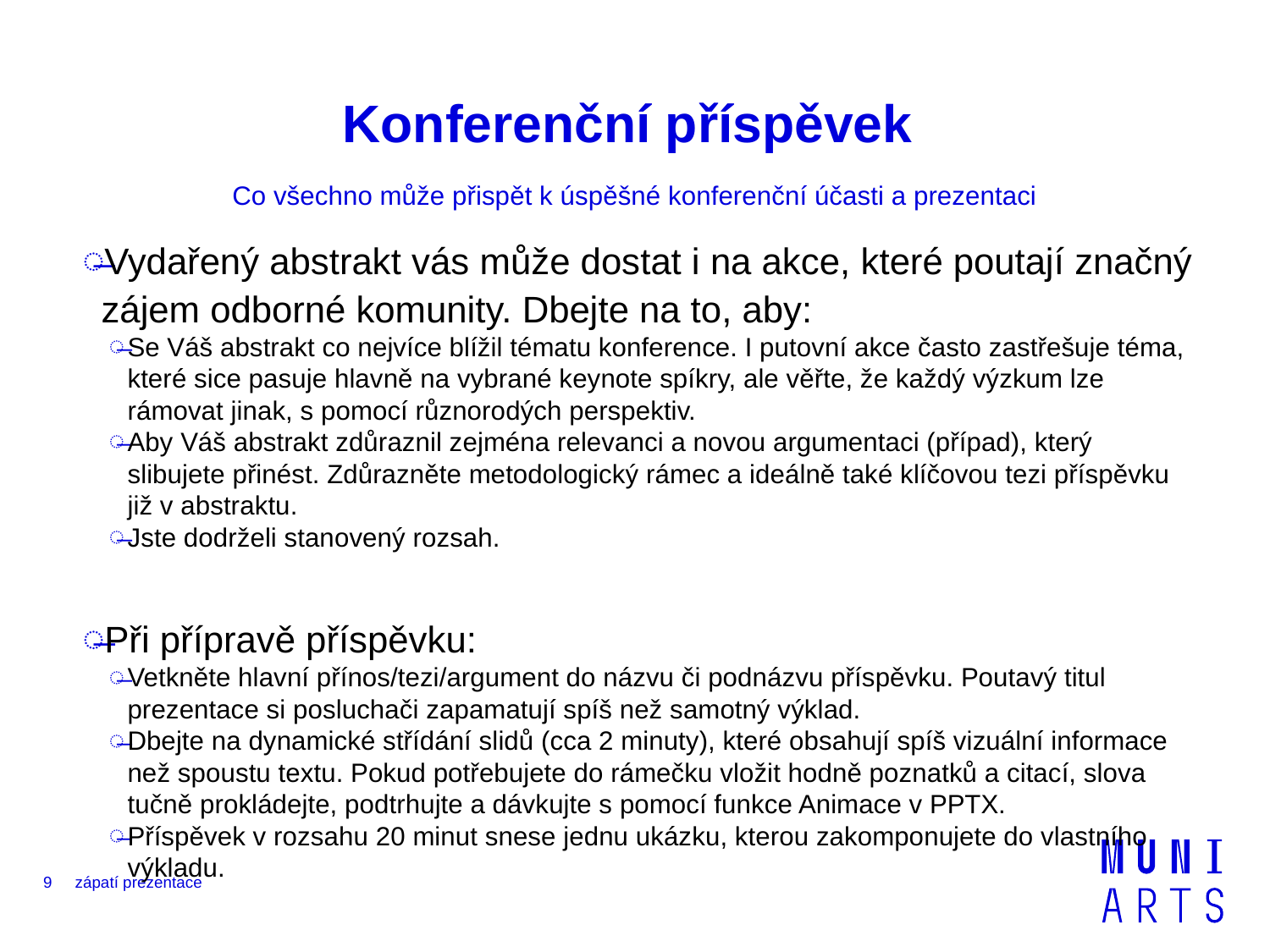

# Konferenční příspěvek
Co všechno může přispět k úspěšné konferenční účasti a prezentaci
Vydařený abstrakt vás může dostat i na akce, které poutají značný zájem odborné komunity. Dbejte na to, aby:
Se Váš abstrakt co nejvíce blížil tématu konference. I putovní akce často zastřešuje téma, které sice pasuje hlavně na vybrané keynote spíkry, ale věřte, že každý výzkum lze rámovat jinak, s pomocí různorodých perspektiv.
Aby Váš abstrakt zdůraznil zejména relevanci a novou argumentaci (případ), který slibujete přinést. Zdůrazněte metodologický rámec a ideálně také klíčovou tezi příspěvku již v abstraktu.
Jste dodrželi stanovený rozsah.

Při přípravě příspěvku:
Vetkněte hlavní přínos/tezi/argument do názvu či podnázvu příspěvku. Poutavý titul prezentace si posluchači zapamatují spíš než samotný výklad.
Dbejte na dynamické střídání slidů (cca 2 minuty), které obsahují spíš vizuální informace než spoustu textu. Pokud potřebujete do rámečku vložit hodně poznatků a citací, slova tučně prokládejte, podtrhujte a dávkujte s pomocí funkce Animace v PPTX.
Příspěvek v rozsahu 20 minut snese jednu ukázku, kterou zakomponujete do vlastního výkladu.
9
zápatí prezentace